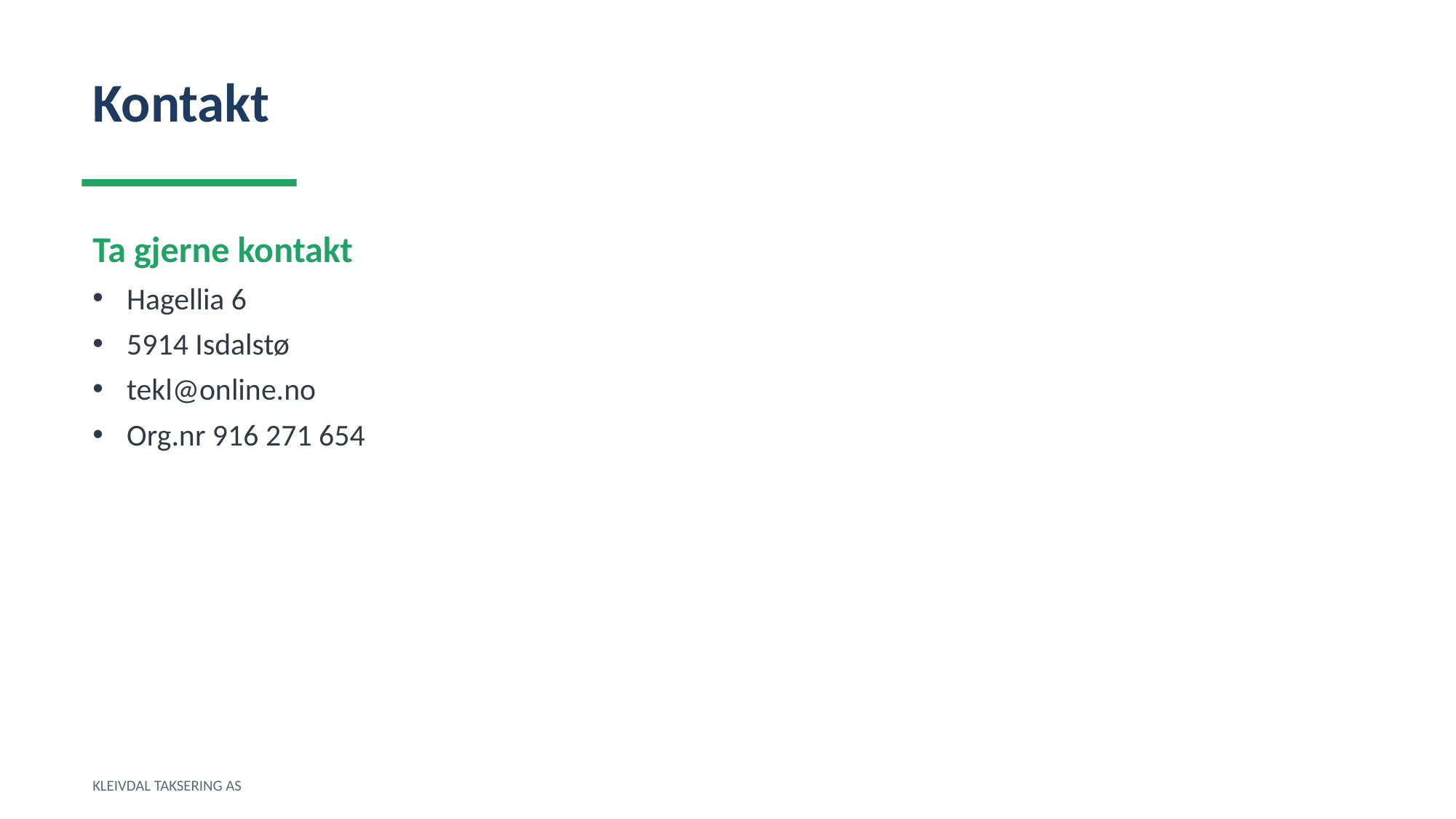

Kontakt

Ta gjerne kontakt
Hagellia 6
5914 Isdalstø
tekl@online.no
Org.nr 916 271 654
KLEIVDAL TAKSERING AS